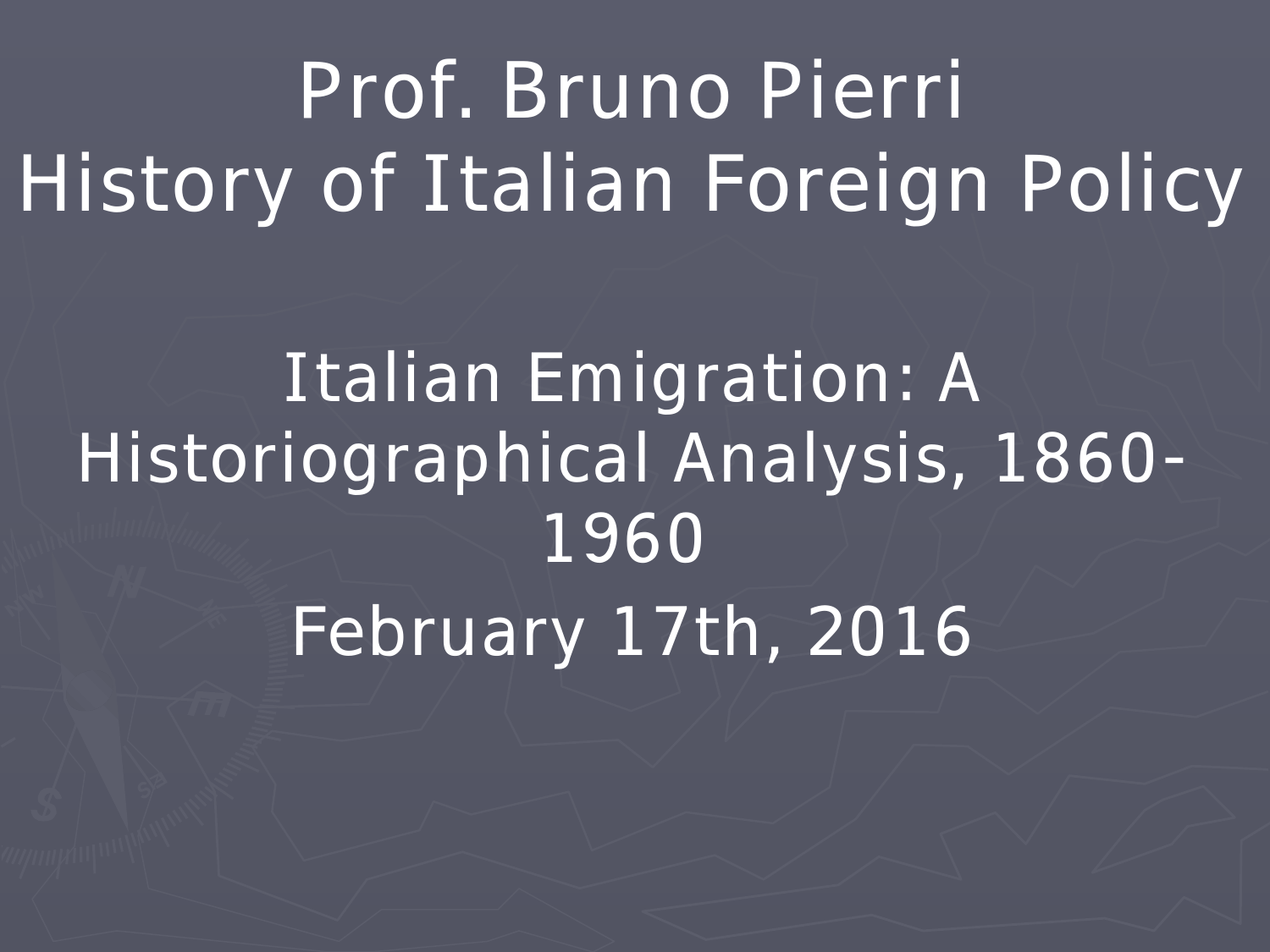

# Prof. Bruno Pierri History of Italian Foreign Policy
Italian Emigration: A Historiographical Analysis, 1860-1960
February 17th, 2016